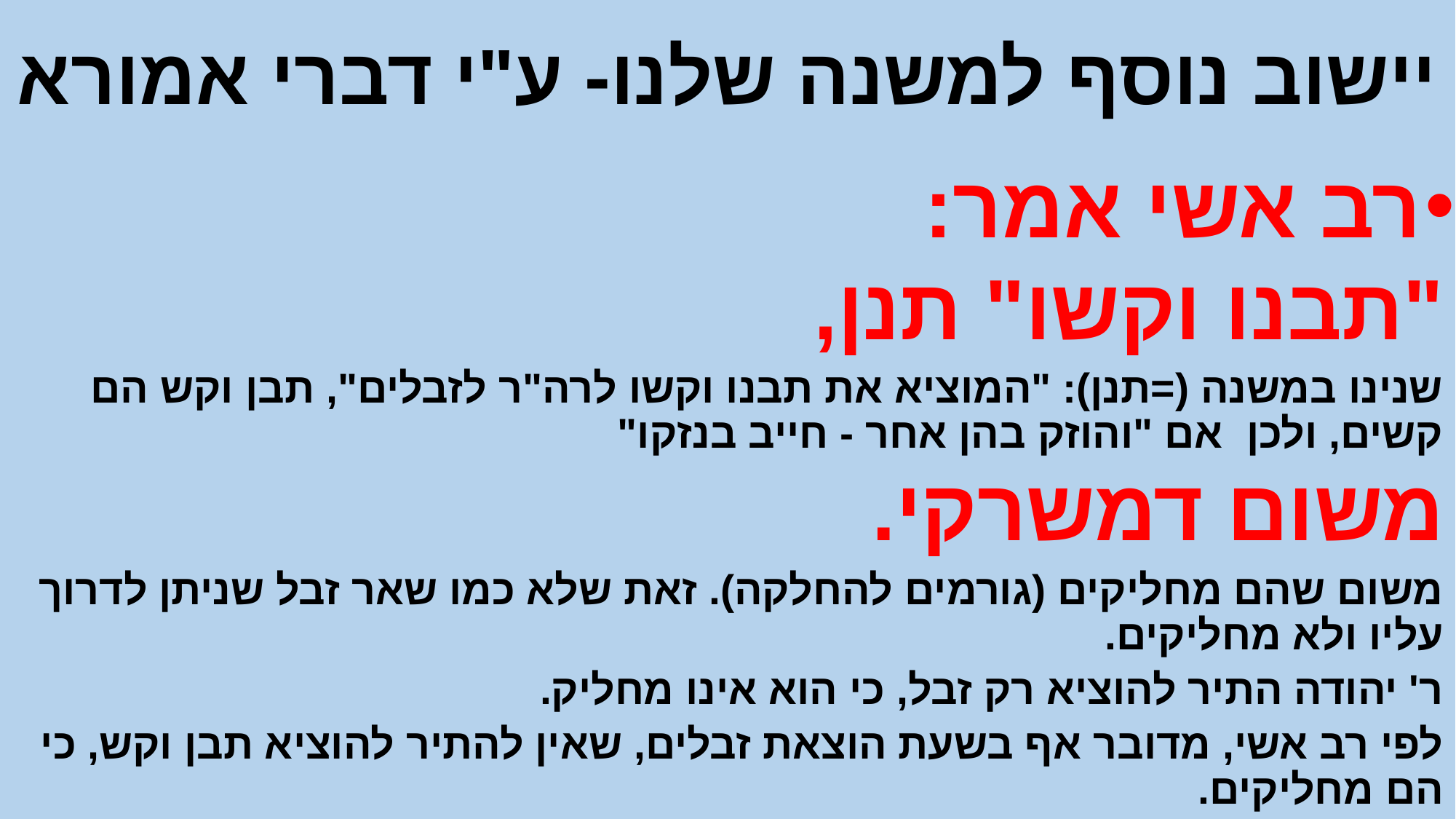

# יישוב נוסף למשנה שלנו- ע"י דברי אמורא
רב אשי אמר:
"תבנו וקשו" תנן,
שנינו במשנה (=תנן): "המוציא את תבנו וקשו לרה"ר לזבלים", תבן וקש הם קשים, ולכן  אם "והוזק בהן אחר - חייב בנזקו"
משום דמשרקי.
משום שהם מחליקים (גורמים להחלקה). זאת שלא כמו שאר זבל שניתן לדרוך עליו ולא מחליקים.
ר' יהודה התיר להוציא רק זבל, כי הוא אינו מחליק.
לפי רב אשי, מדובר אף בשעת הוצאת זבלים, שאין להתיר להוציא תבן וקש, כי הם מחליקים.